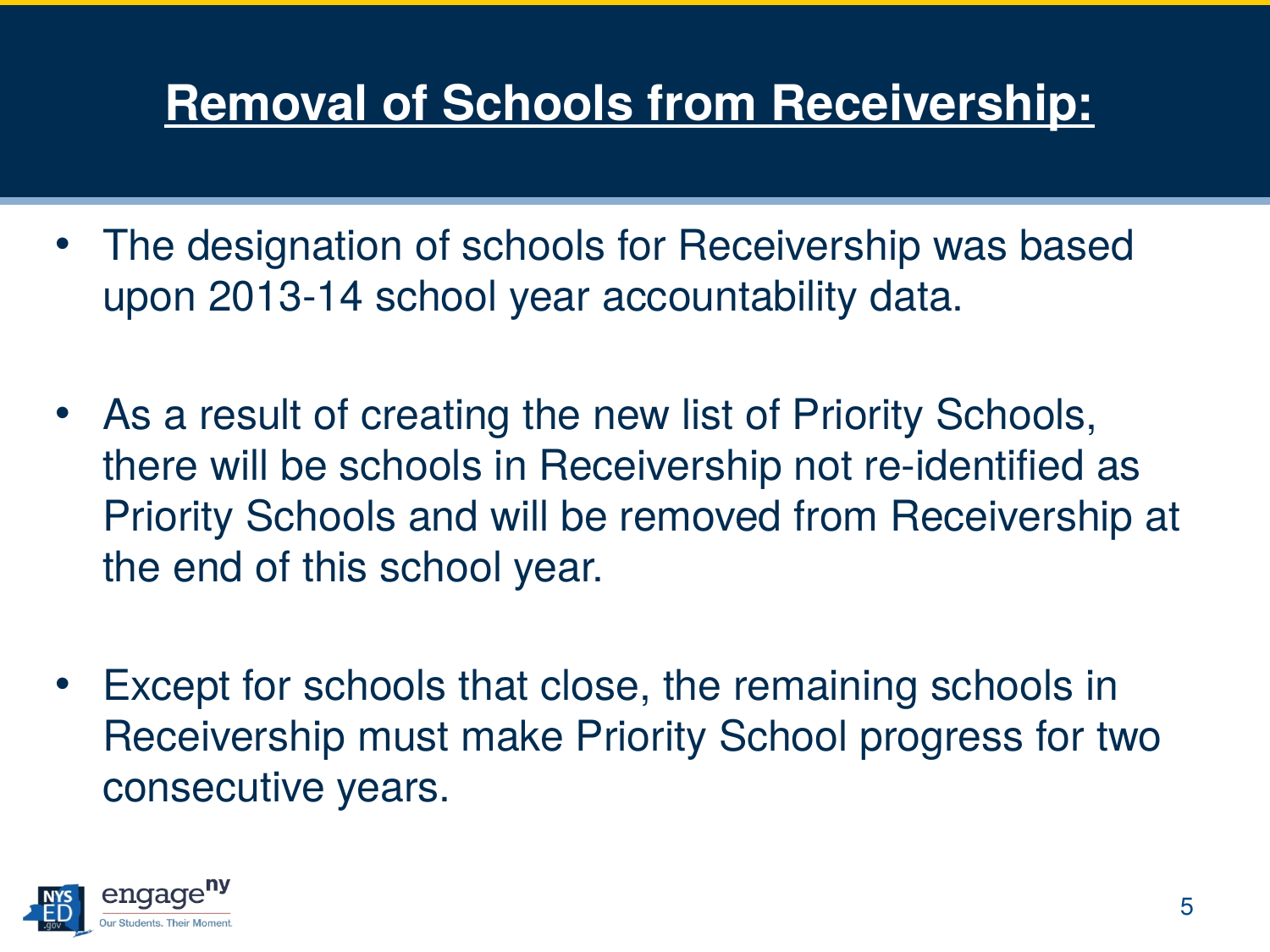

# Removal of Schools from Receivership:
The designation of schools for Receivership was based upon 2013-14 school year accountability data.

As a result of creating the new list of Priority Schools, there will be schools in Receivership not re-identified as Priority Schools and will be removed from Receivership at the end of this school year.

Except for schools that close, the remaining schools in Receivership must make Priority School progress for two consecutive years.

5